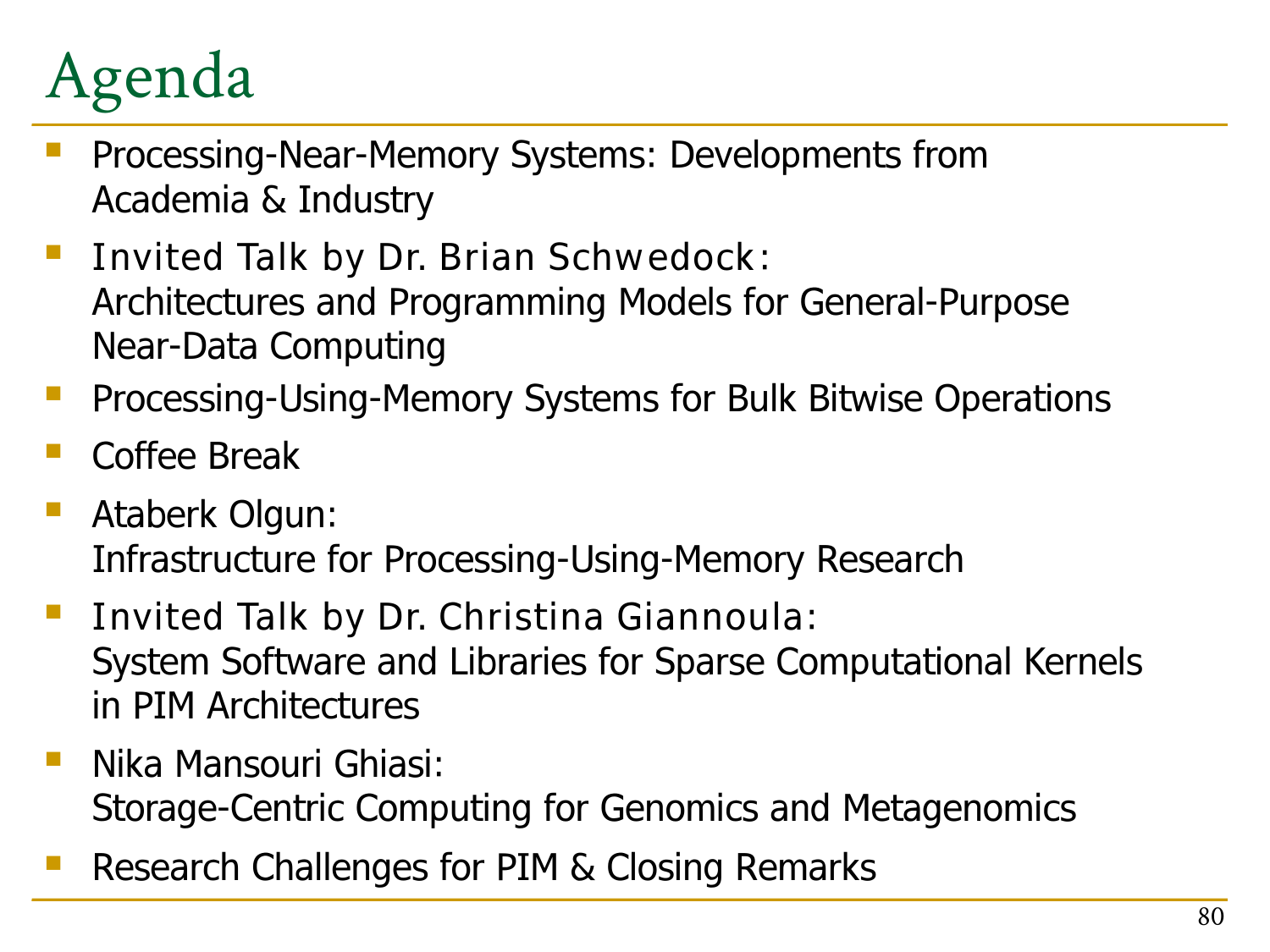

# Agenda
Processing-Near-Memory Systems: Developments from
Academia & Industry
Invited Talk by Dr. Brian Schwedock:
Architectures and Programming Models for General-Purpose
Near-Data Computing
Processing-Using-Memory Systems for Bulk Bitwise Operations
Coffee Break
Ataberk Olgun:
Infrastructure for Processing-Using-Memory Research
Invited Talk by Dr. Christina Giannoula:
System Software and Libraries for Sparse Computational Kernels
in PIM Architectures
Nika Mansouri Ghiasi:
Storage-Centric Computing for Genomics and Metagenomics

Research Challenges for PIM & Closing Remarks
80